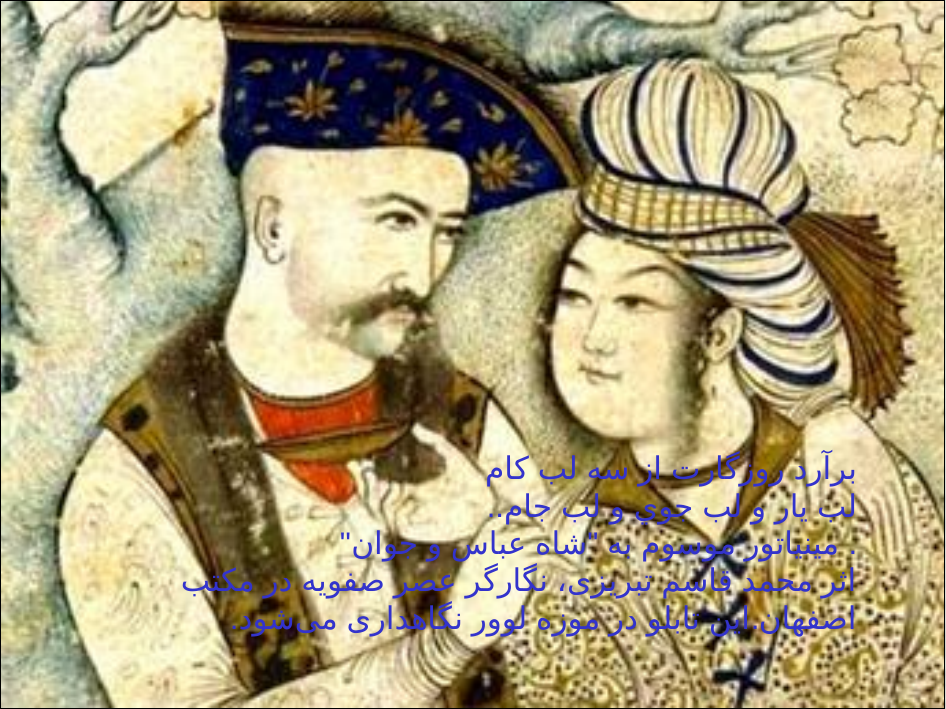

#
برآرد روزگارت از سه لب کام
لب يار و لب جوي و لب جام..
. مینیاتور موسوم به "شاه عباس و جوان"
اثر محمد قاسم تبریزی، نگارگر عصر صفویه در مکتب اصفهان.این تابلو در موزه لوور نگاهداری می‌شود.